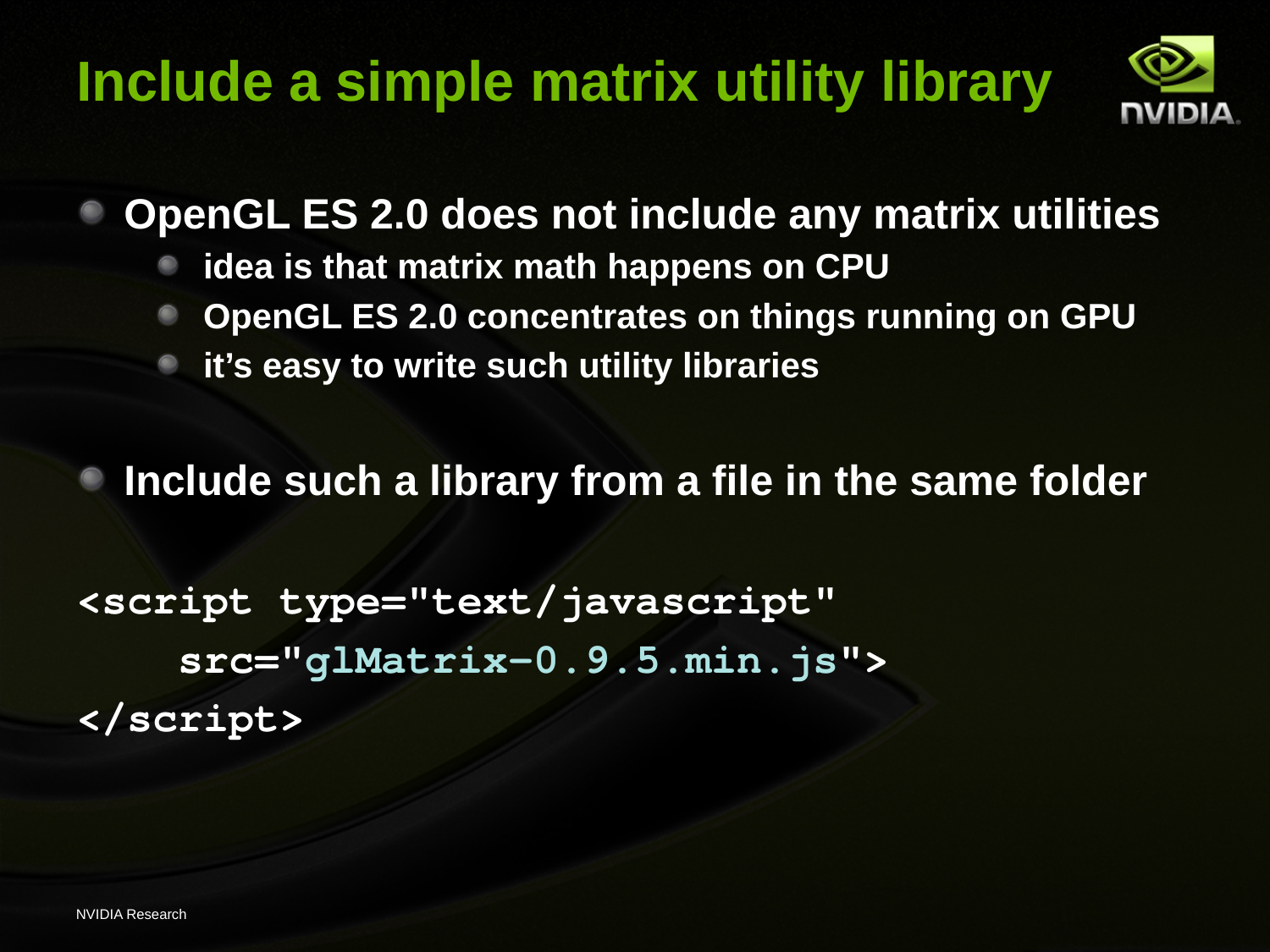

# Include a simple matrix utility library
OpenGL ES 2.0 does not include any matrix utilities
idea is that matrix math happens on CPU
OpenGL ES 2.0 concentrates on things running on GPU
it’s easy to write such utility libraries

Include such a library from a file in the same folder

<script type="text/javascript"
    src="glMatrix-0.9.5.min.js">
</script>